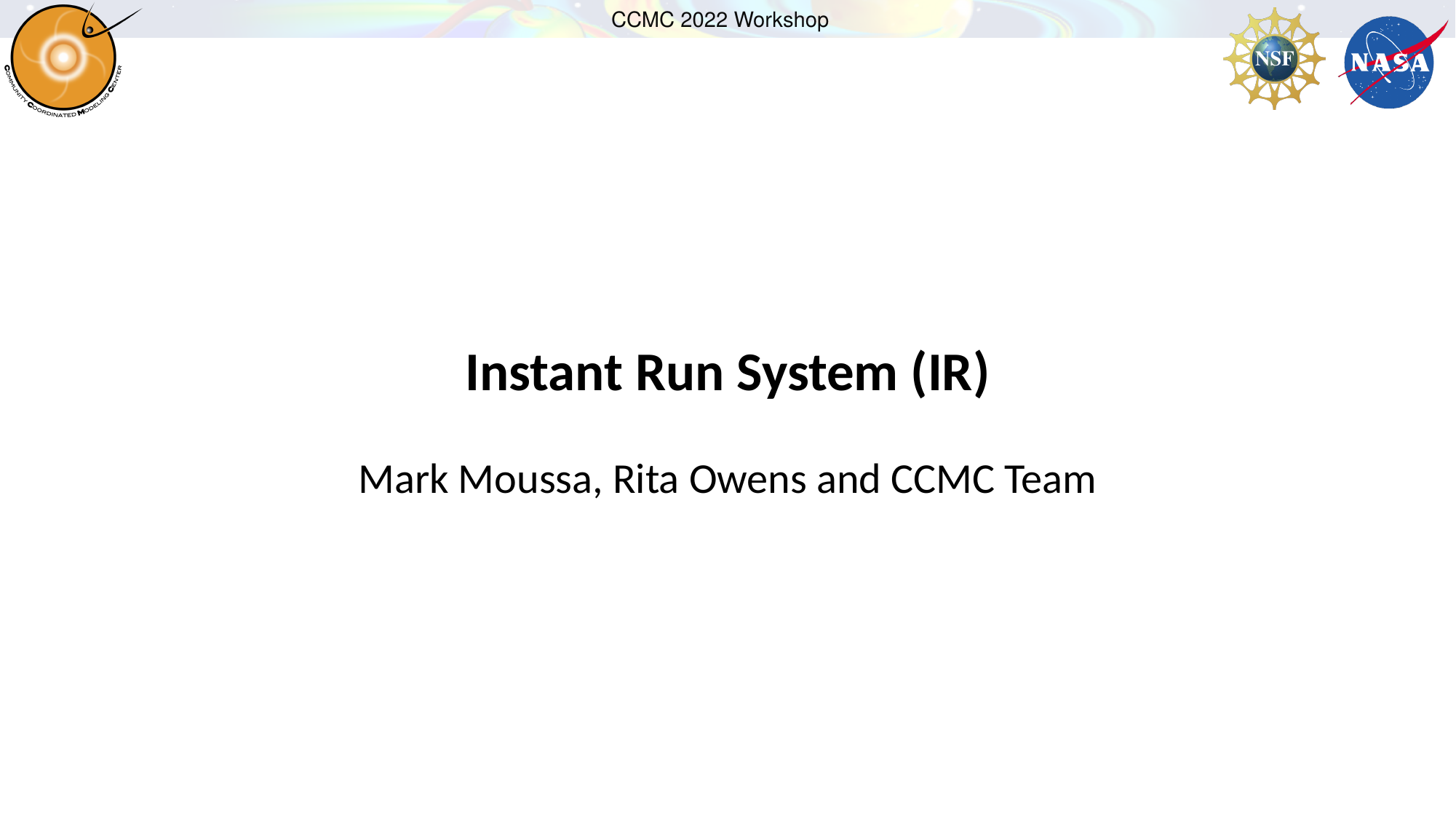

# Instant Run System (IR)
Mark Moussa, Rita Owens and CCMC Team